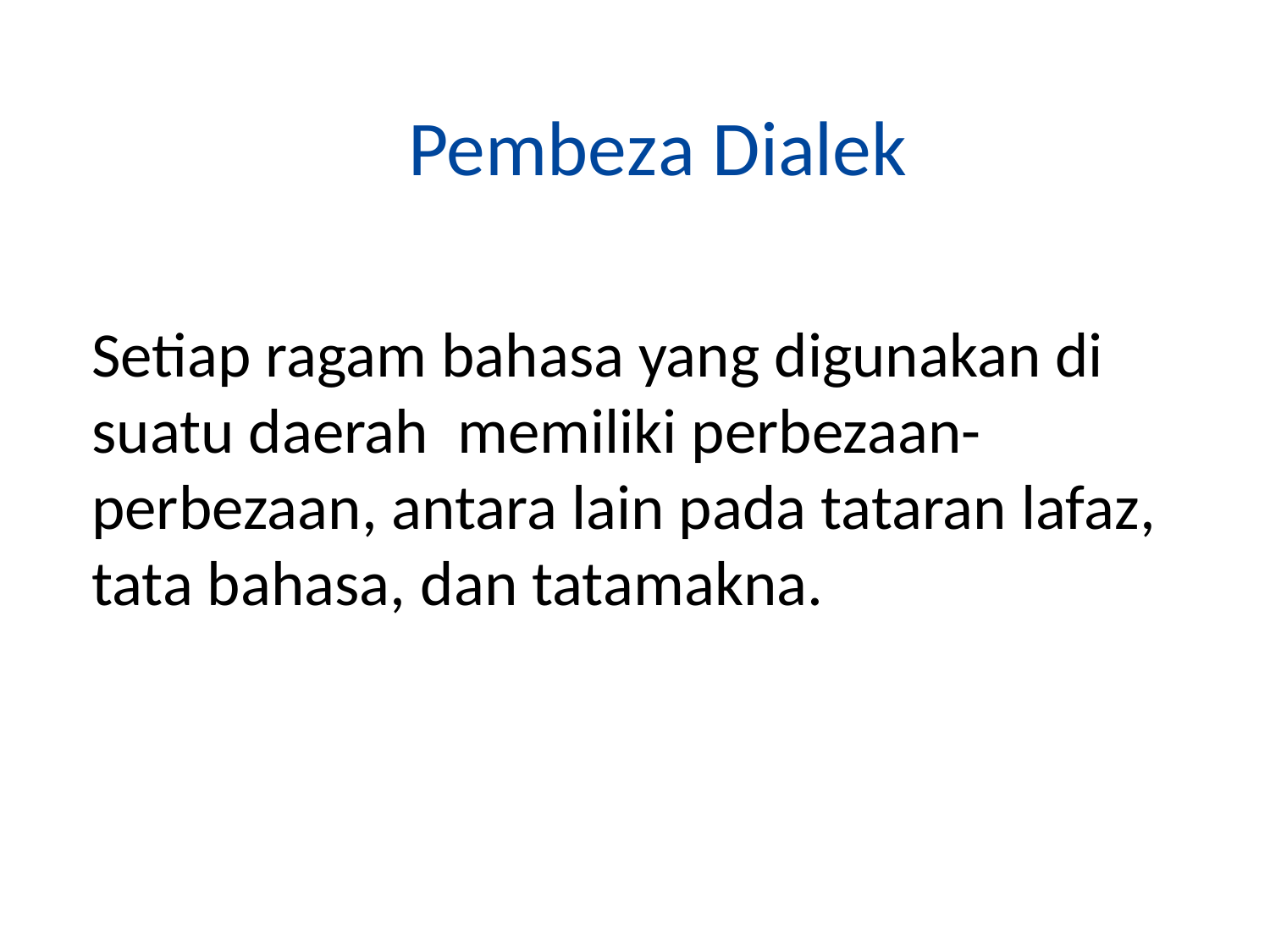

# Pembeza Dialek
Setiap ragam bahasa yang digunakan di suatu daerah  memiliki perbezaan-perbezaan, antara lain pada tataran lafaz, tata bahasa, dan tatamakna.